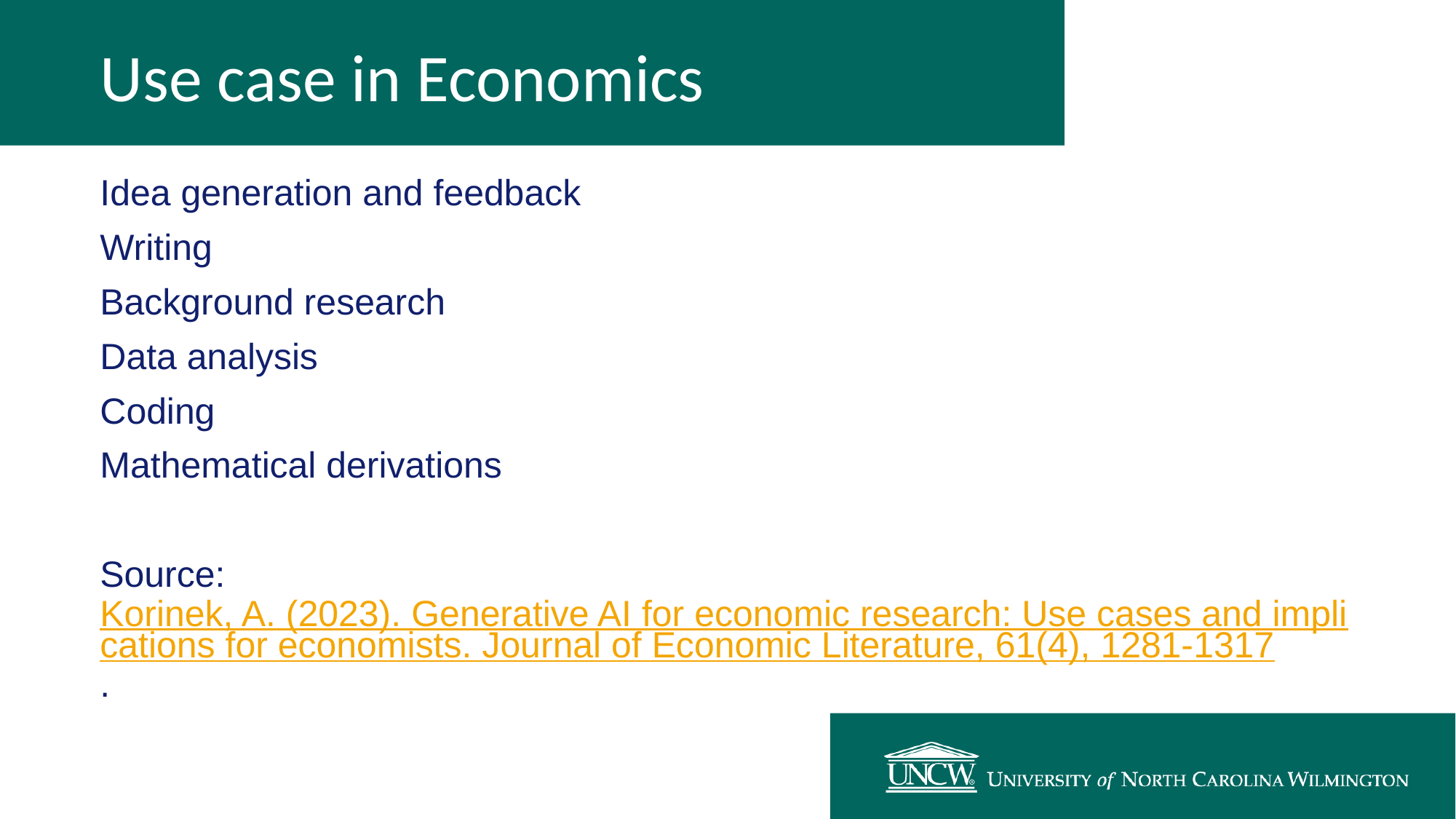

# Use case in Economics
Idea generation and feedback
Writing
Background research
Data analysis
Coding
Mathematical derivations

Source: Korinek, A. (2023). Generative AI for economic research: Use cases and implications for economists. Journal of Economic Literature, 61(4), 1281-1317.